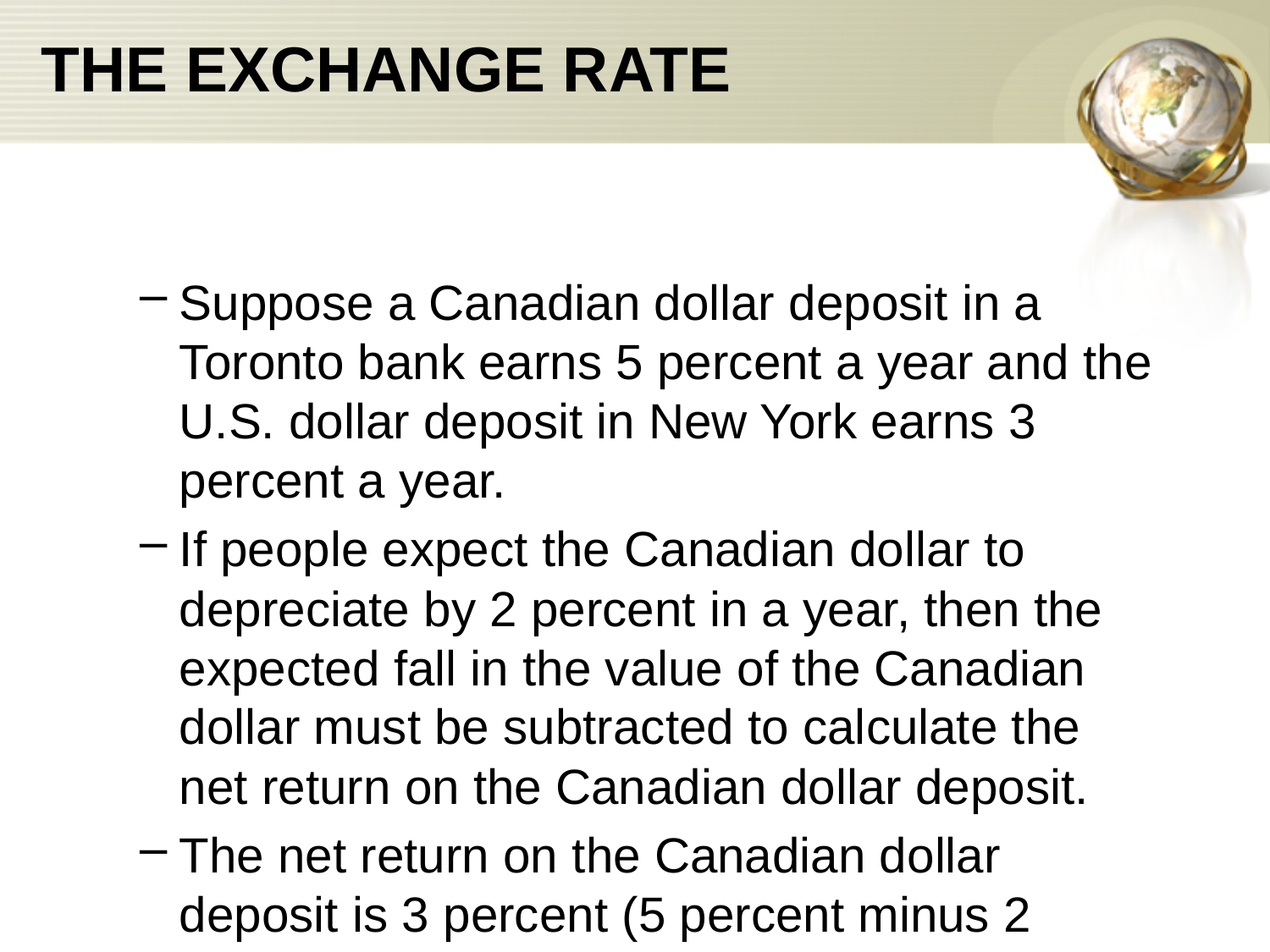

# THE EXCHANGE RATE
Suppose a Canadian dollar deposit in a Toronto bank earns 5 percent a year and the U.S. dollar deposit in New York earns 3 percent a year.
If people expect the Canadian dollar to depreciate by 2 percent in a year, then the expected fall in the value of the Canadian dollar must be subtracted to calculate the net return on the Canadian dollar deposit.
The net return on the Canadian dollar deposit is 3 percent (5 percent minus 2 percent) a year. Interest rate parity holds.